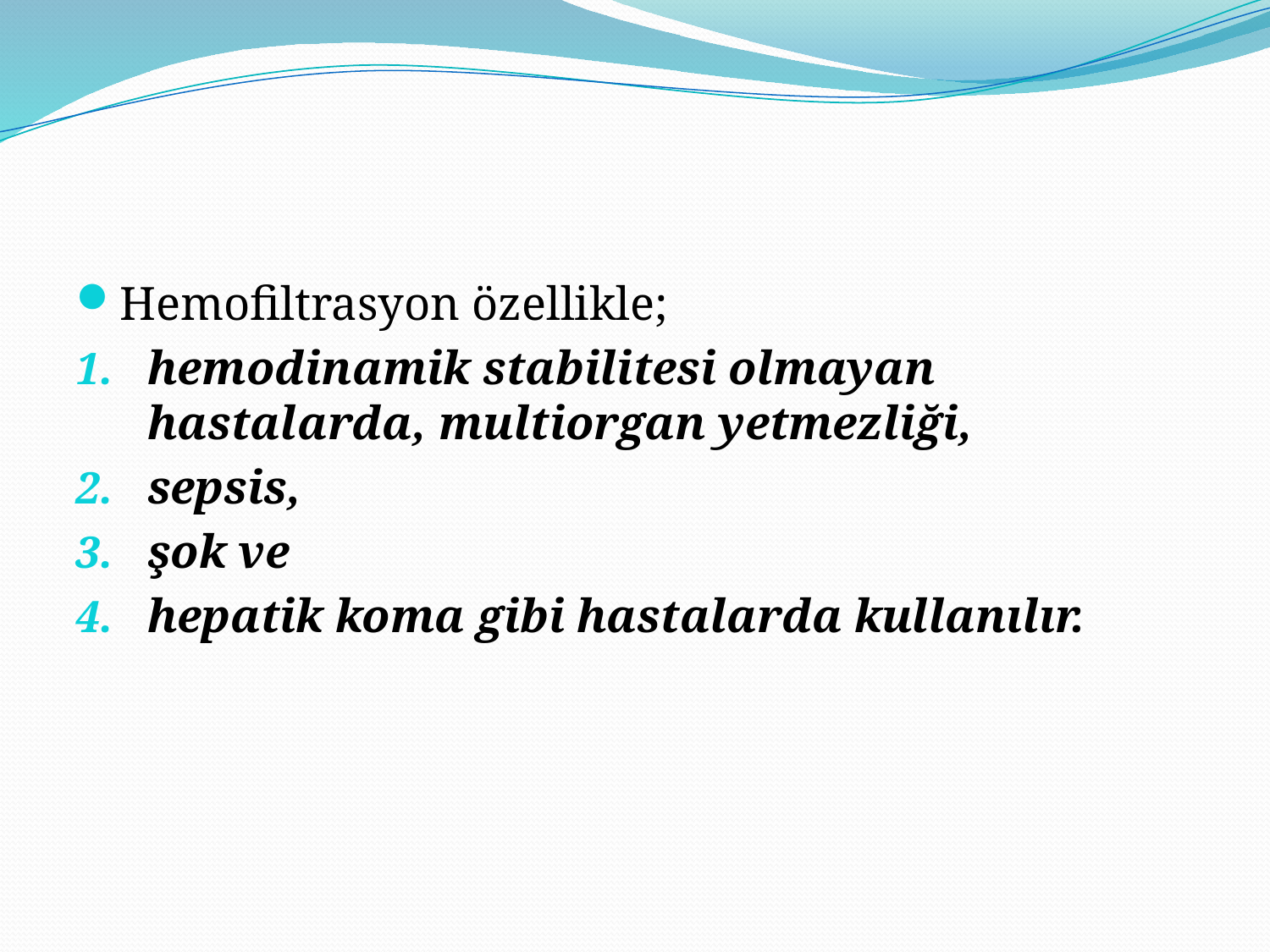

#
Hemofiltrasyon özellikle;
hemodinamik stabilitesi olmayan hastalarda, multiorgan yetmezliği,
sepsis,
şok ve
hepatik koma gibi hastalarda kullanılır.